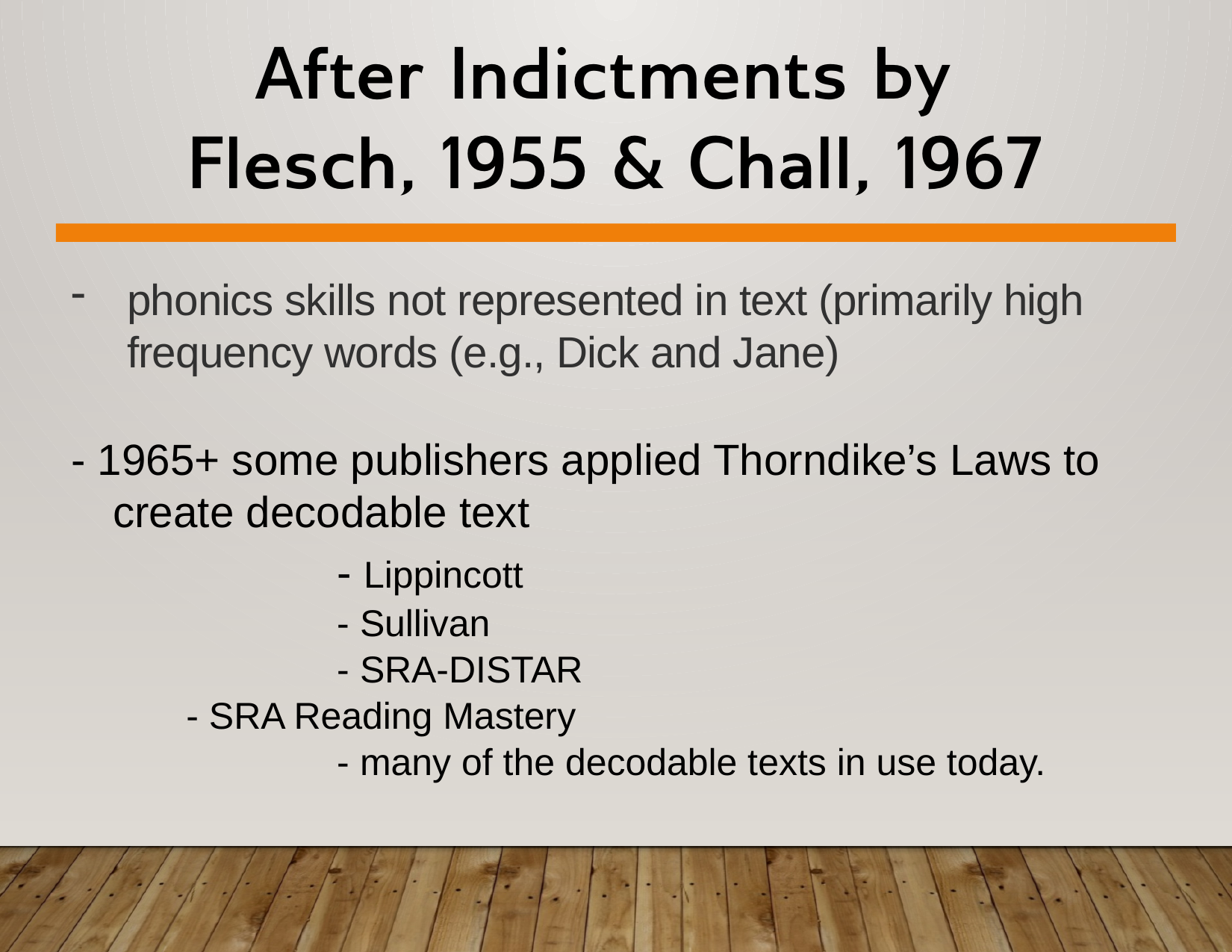

After Indictments by
Flesch, 1955 & Chall, 1967

phonics skills not represented in text (primarily high frequency words (e.g., Dick and Jane)

- 1965+ some publishers applied Thorndike’s Laws to create decodable text
			- Lippincott
			- Sullivan
			- SRA-DISTAR
	       - SRA Reading Mastery
			- many of the decodable texts in use today.